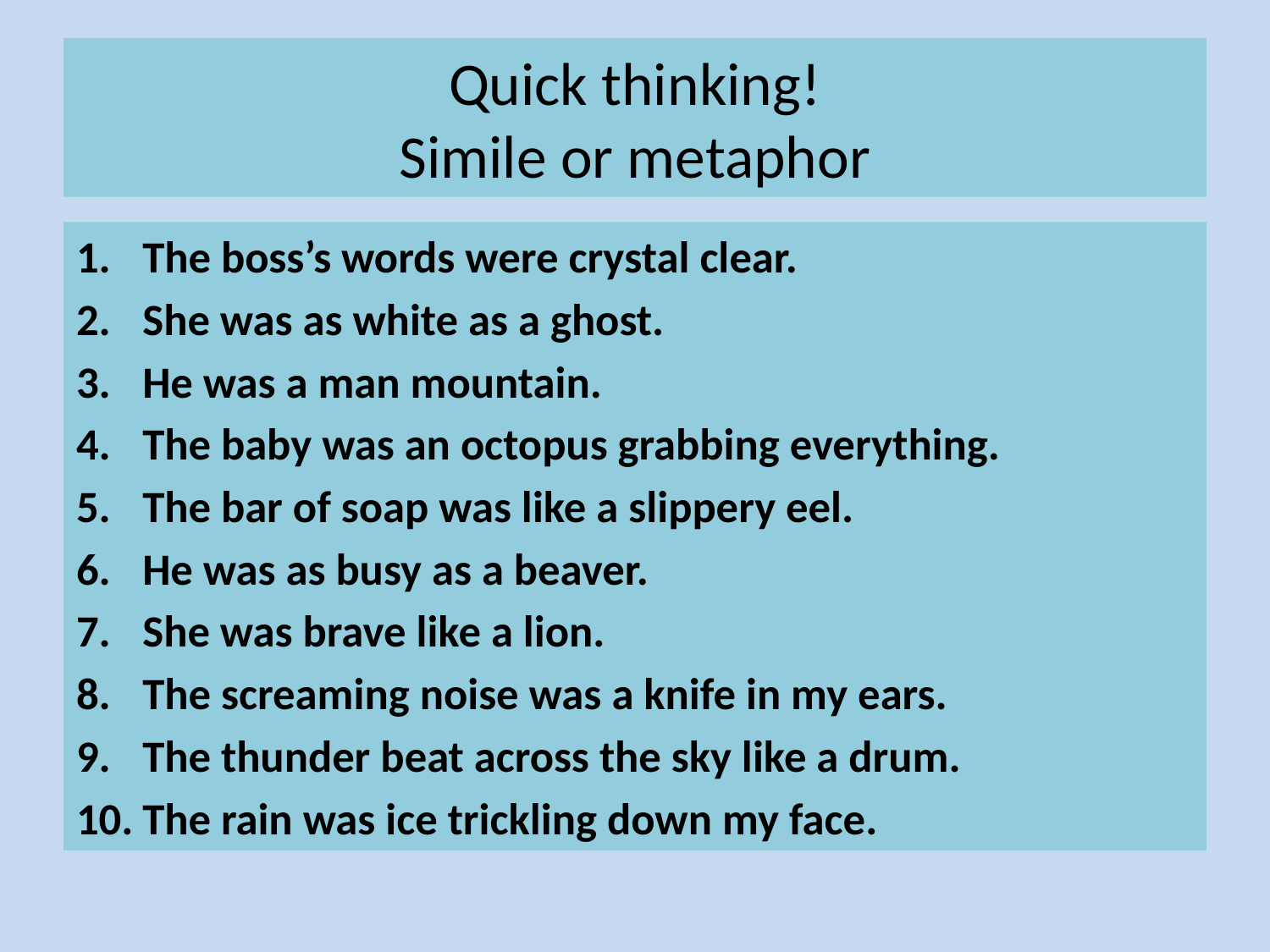

# Quick thinking! Simile or metaphor
The boss’s words were crystal clear.
She was as white as a ghost.
He was a man mountain.
The baby was an octopus grabbing everything.
The bar of soap was like a slippery eel.
He was as busy as a beaver.
She was brave like a lion.
The screaming noise was a knife in my ears.
The thunder beat across the sky like a drum.
The rain was ice trickling down my face.